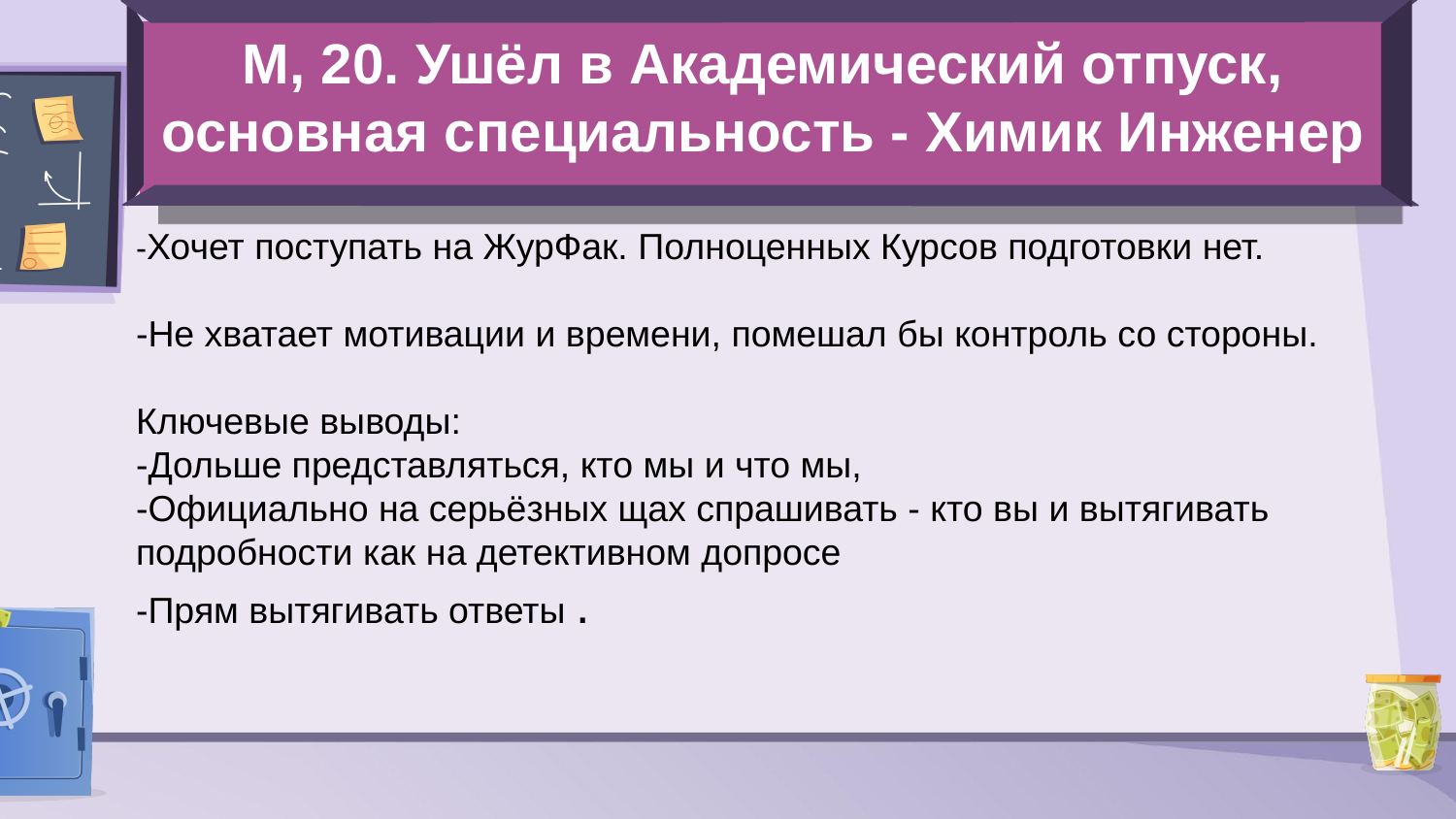

М, 20. Ушёл в Академический отпуск, основная специальность - Химик Инженер

-Хочет поступать на ЖурФак. Полноценных Курсов подготовки нет.
-Не хватает мотивации и времени, помешал бы контроль со стороны.

Ключевые выводы:
-Дольше представляться, кто мы и что мы,
-Официально на серьёзных щах спрашивать - кто вы и вытягивать подробности как на детективном допросе
-Прям вытягивать ответы .